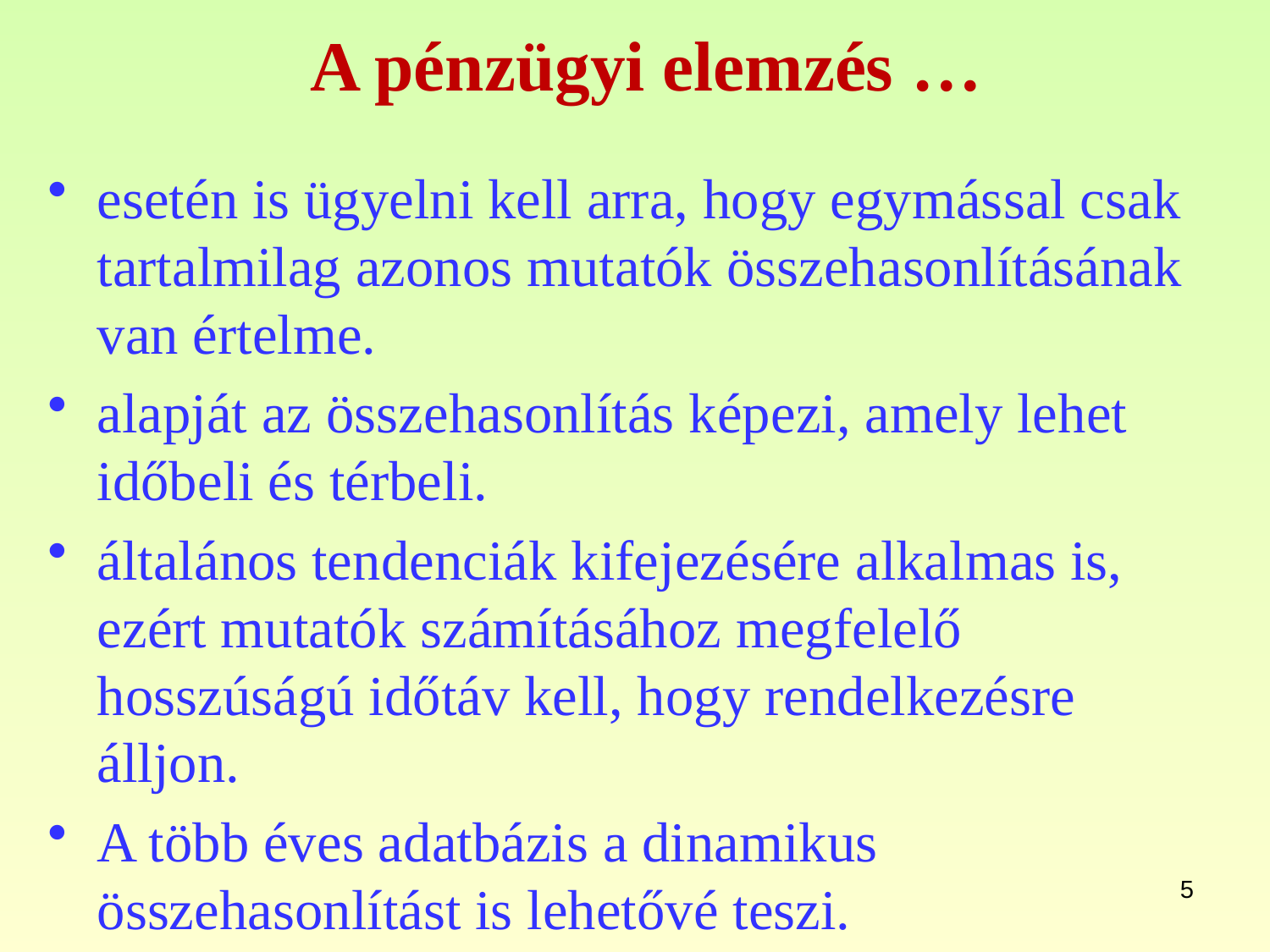

# A pénzügyi elemzés …
esetén is ügyelni kell arra, hogy egymással csak tartalmilag azonos mutatók összehasonlításának van értelme.
alapját az összehasonlítás képezi, amely lehet időbeli és térbeli.
általános tendenciák kifejezésére alkalmas is, ezért mutatók számításához megfelelő hosszúságú időtáv kell, hogy rendelkezésre álljon.
A több éves adatbázis a dinamikus összehasonlítást is lehetővé teszi.
5